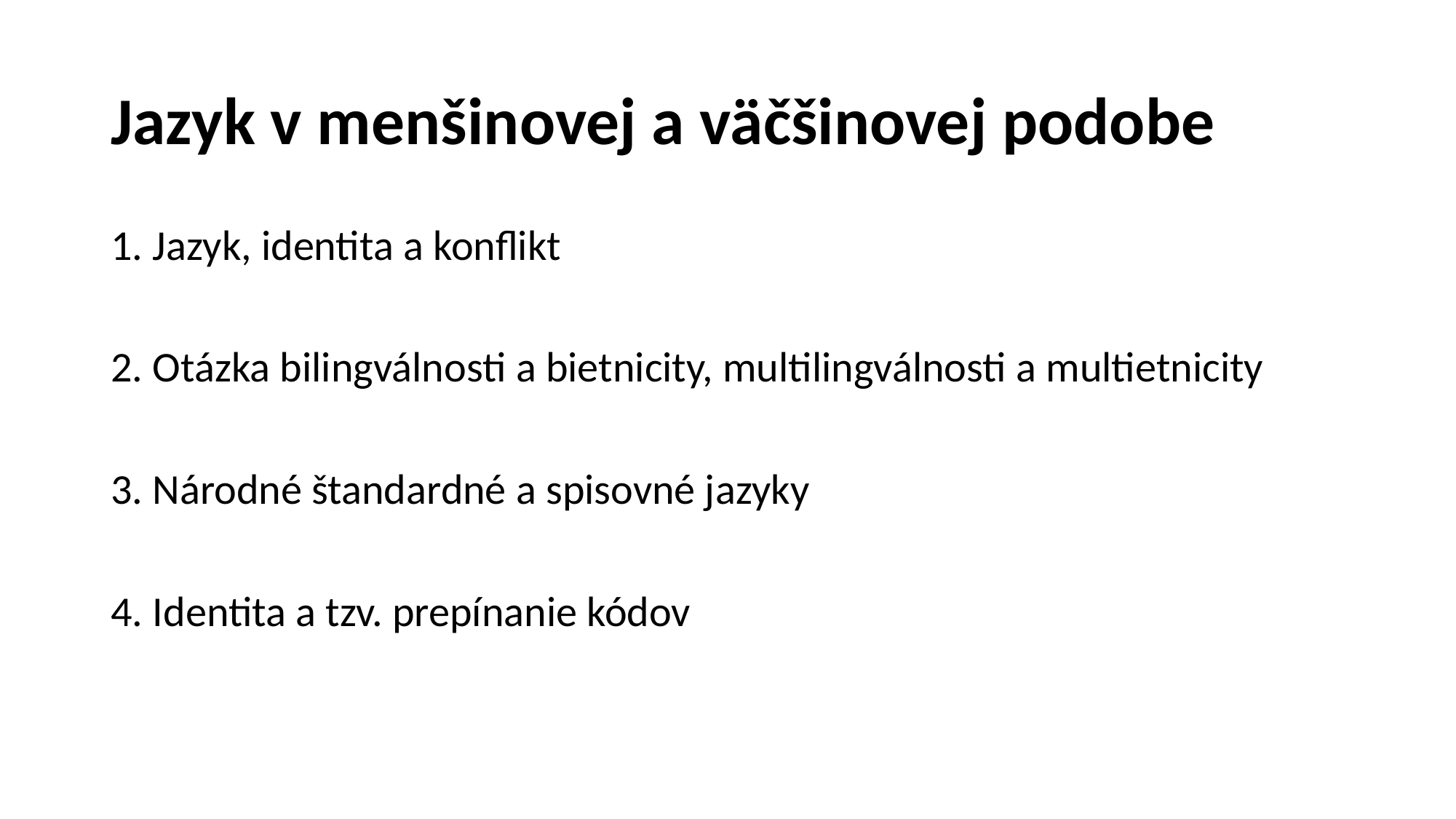

# Jazyk v menšinovej a väčšinovej podobe
1. Jazyk, identita a konflikt

2. Otázka bilingválnosti a bietnicity, multilingválnosti a multietnicity

3. Národné štandardné a spisovné jazyky

4. Identita a tzv. prepínanie kódov